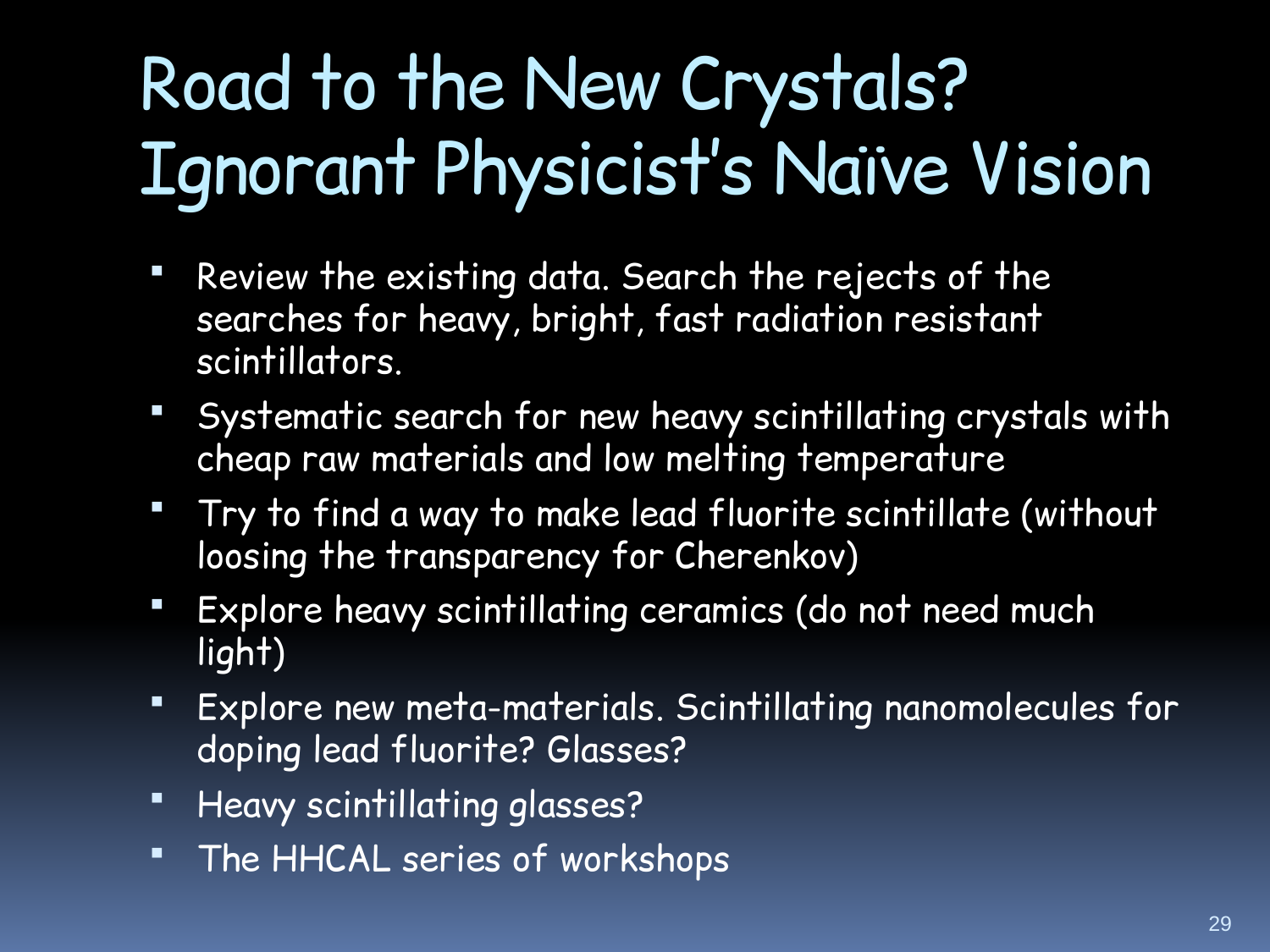

# Road to the New Crystals? Ignorant Physicist’s Naïve Vision
Review the existing data. Search the rejects of the searches for heavy, bright, fast radiation resistant scintillators.
Systematic search for new heavy scintillating crystals with cheap raw materials and low melting temperature
Try to find a way to make lead fluorite scintillate (without loosing the transparency for Cherenkov)
Explore heavy scintillating ceramics (do not need much light)
Explore new meta-materials. Scintillating nanomolecules for doping lead fluorite? Glasses?
Heavy scintillating glasses?
The HHCAL series of workshops

29